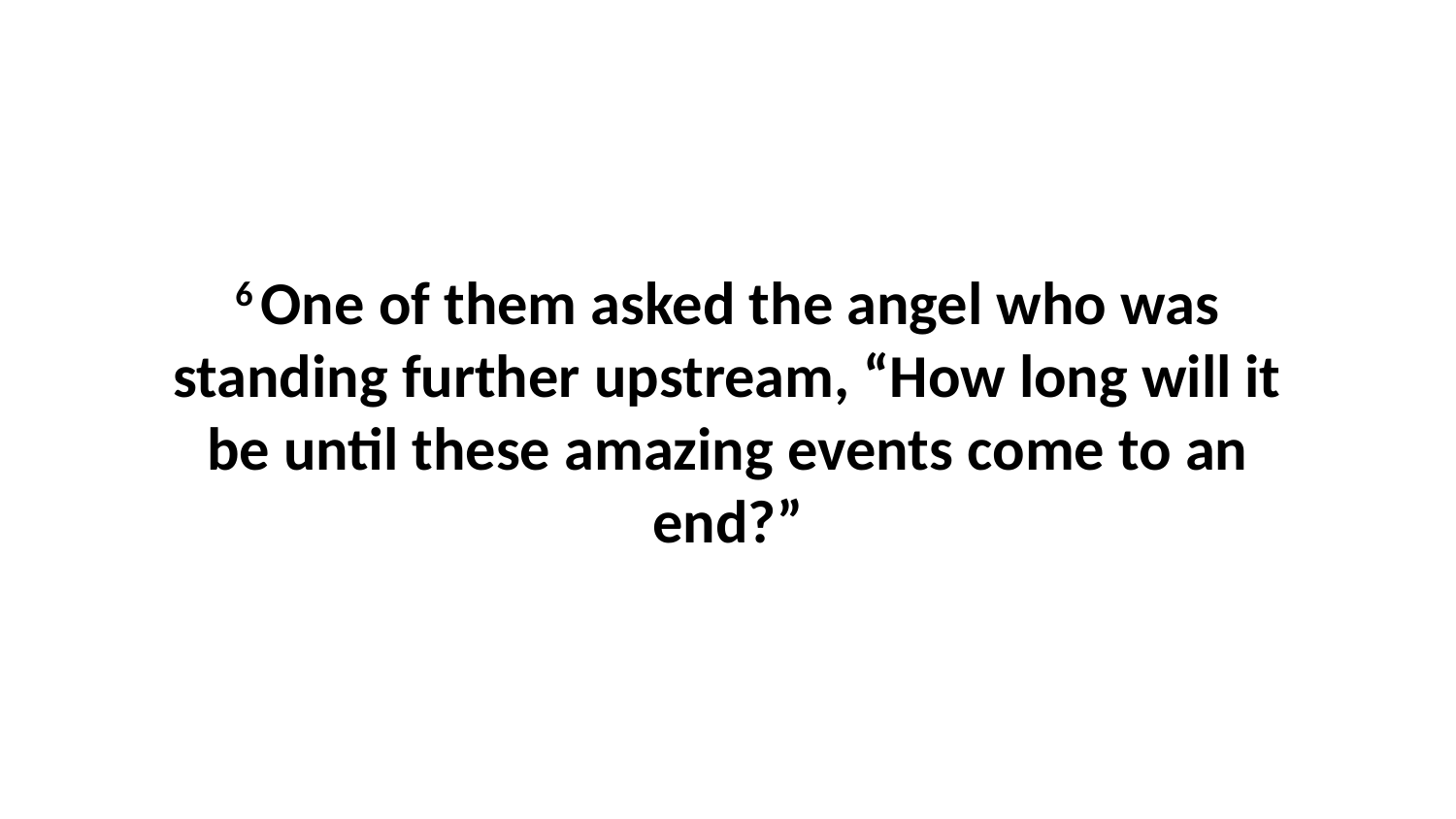

6 One of them asked the angel who was standing further upstream, “How long will it be until these amazing events come to an end?”